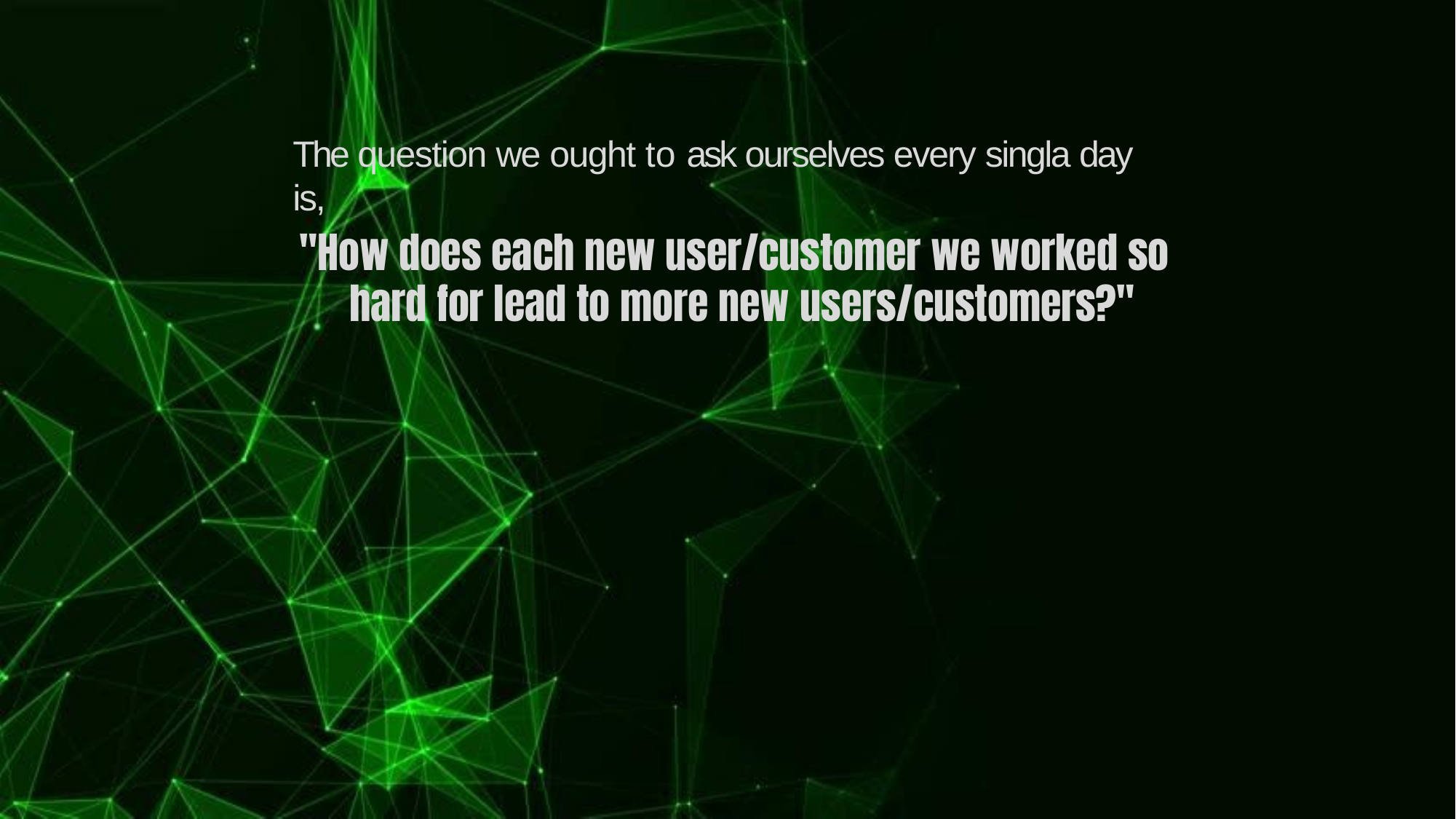

The question we ought to ask ourselves every singla day is,
"How does each new user/customer we worked so  hard for lead to more new users/customers?"